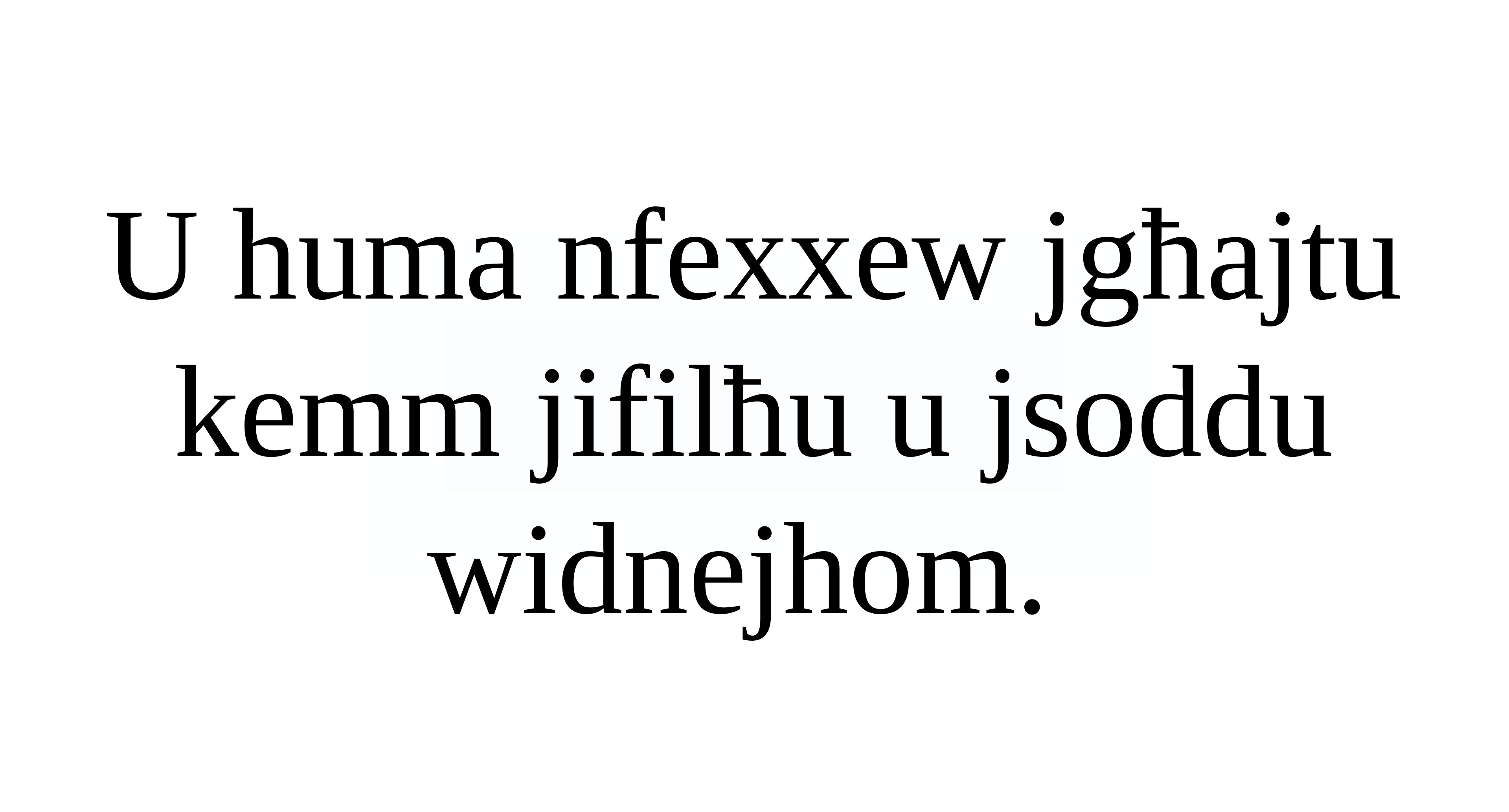

U huma nfexxew jgħajtu kemm jifilħu u jsoddu widnejhom.